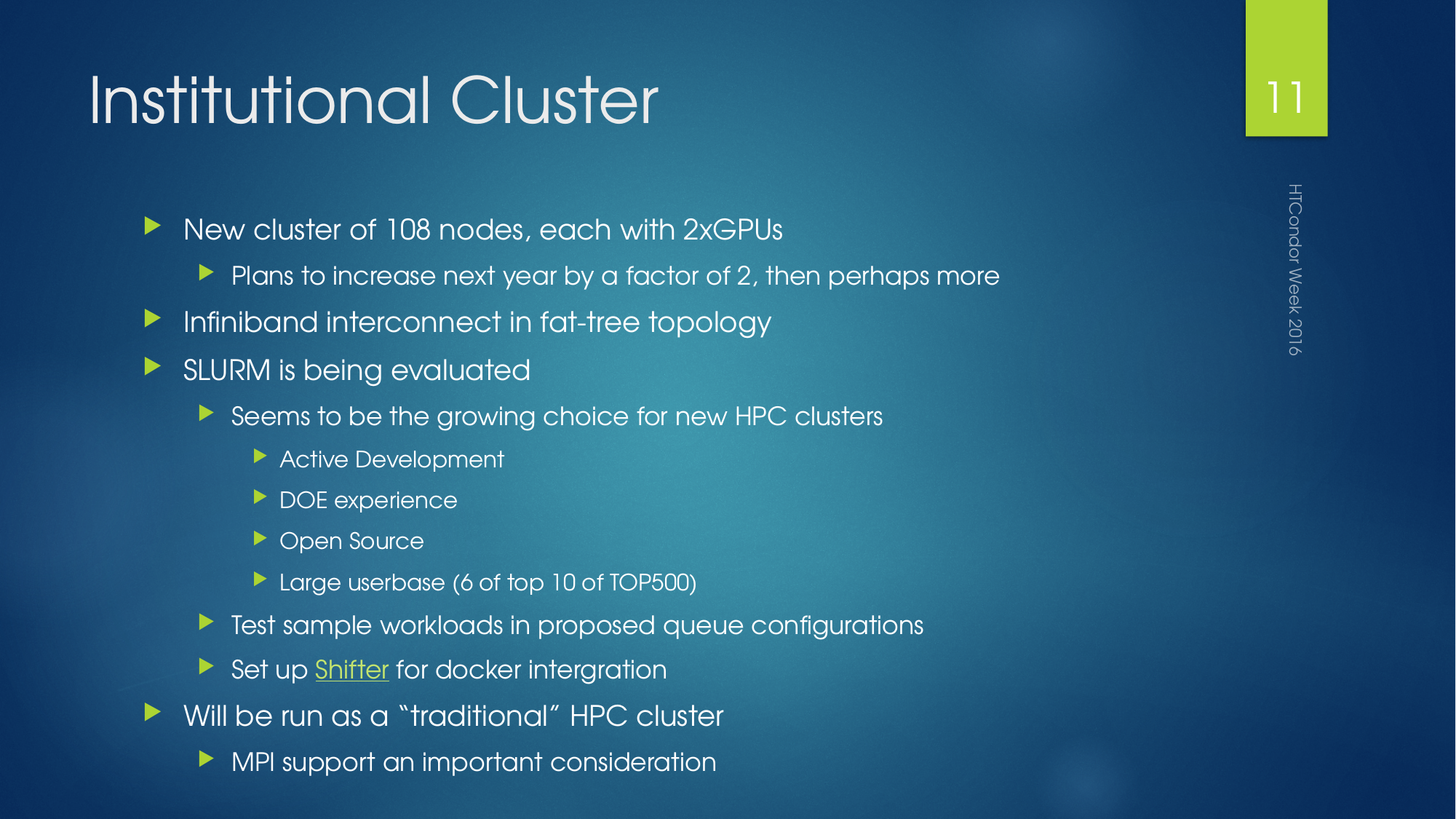

11
# Institutional Cluster
New cluster of 108 nodes, each with 2xGPUs
Plans to increase next year by a factor of 2, then perhaps more
Infiniband interconnect in fat-tree topology
SLURM is being evaluated
Seems to be the growing choice for new HPC clusters
Active Development
DOE experience
Open Source
Large userbase (6 of top 10 of TOP500)
Test sample workloads in proposed queue configurations
Set up Shifter for docker intergration
Will be run as a “traditional” HPC cluster
MPI support an important consideration

HTCondor Week 2016